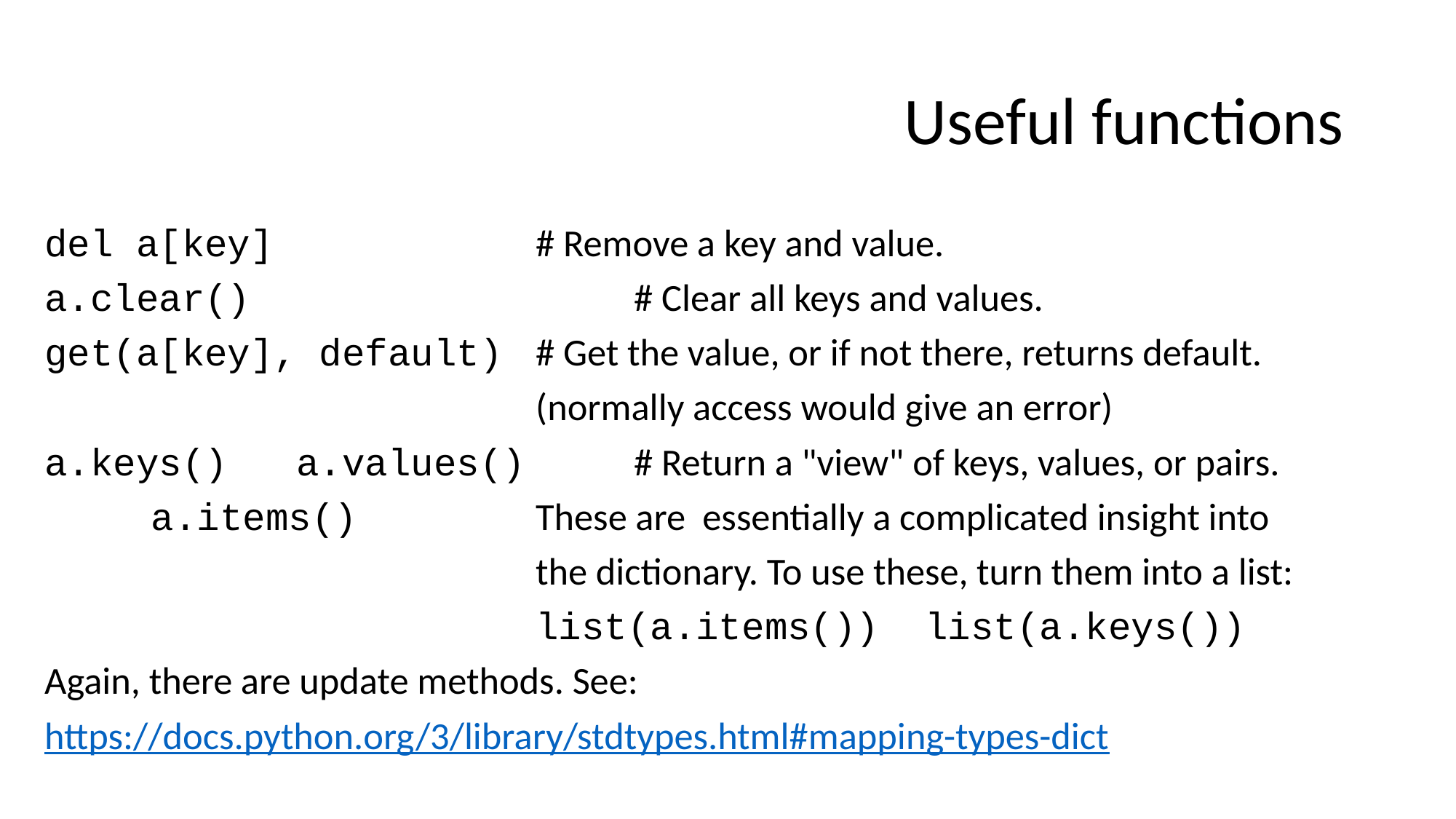

# Useful functions
del a[key]			# Remove a key and value.
a.clear()				# Clear all keys and values.
get(a[key], default)	# Get the value, or if not there, returns default.
					(normally access would give an error)
a.keys()   a.values()  	# Return a "view" of keys, values, or pairs.
	 a.items() 		These are  essentially a complicated insight into
					the dictionary. To use these, turn them into a list:
					list(a.items())  list(a.keys())
Again, there are update methods. See:
https://docs.python.org/3/library/stdtypes.html#mapping-types-dict